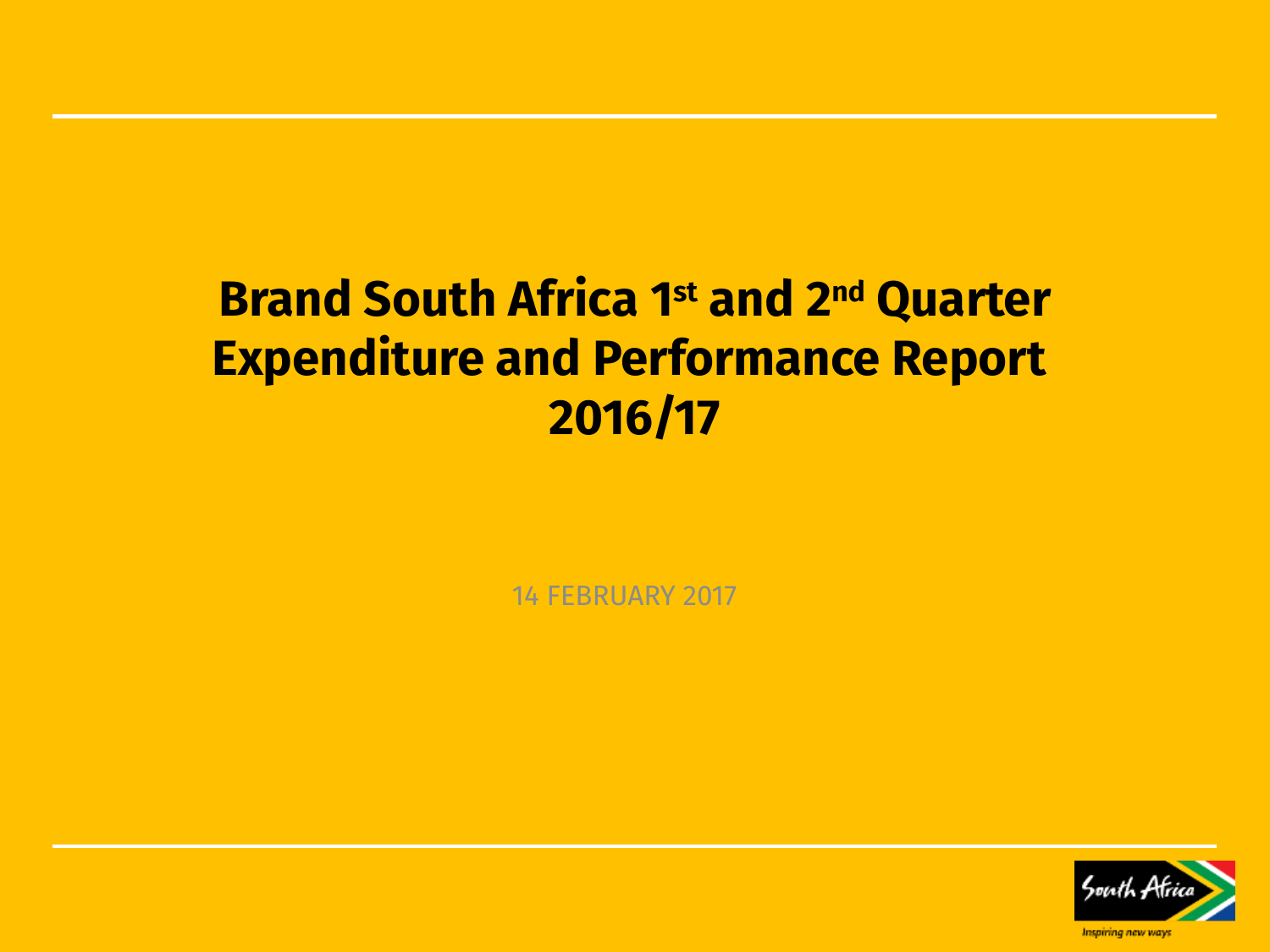

# Brand South Africa 1st and 2nd Quarter Expenditure and Performance Report 2016/17
14 FEBRUARY 2017